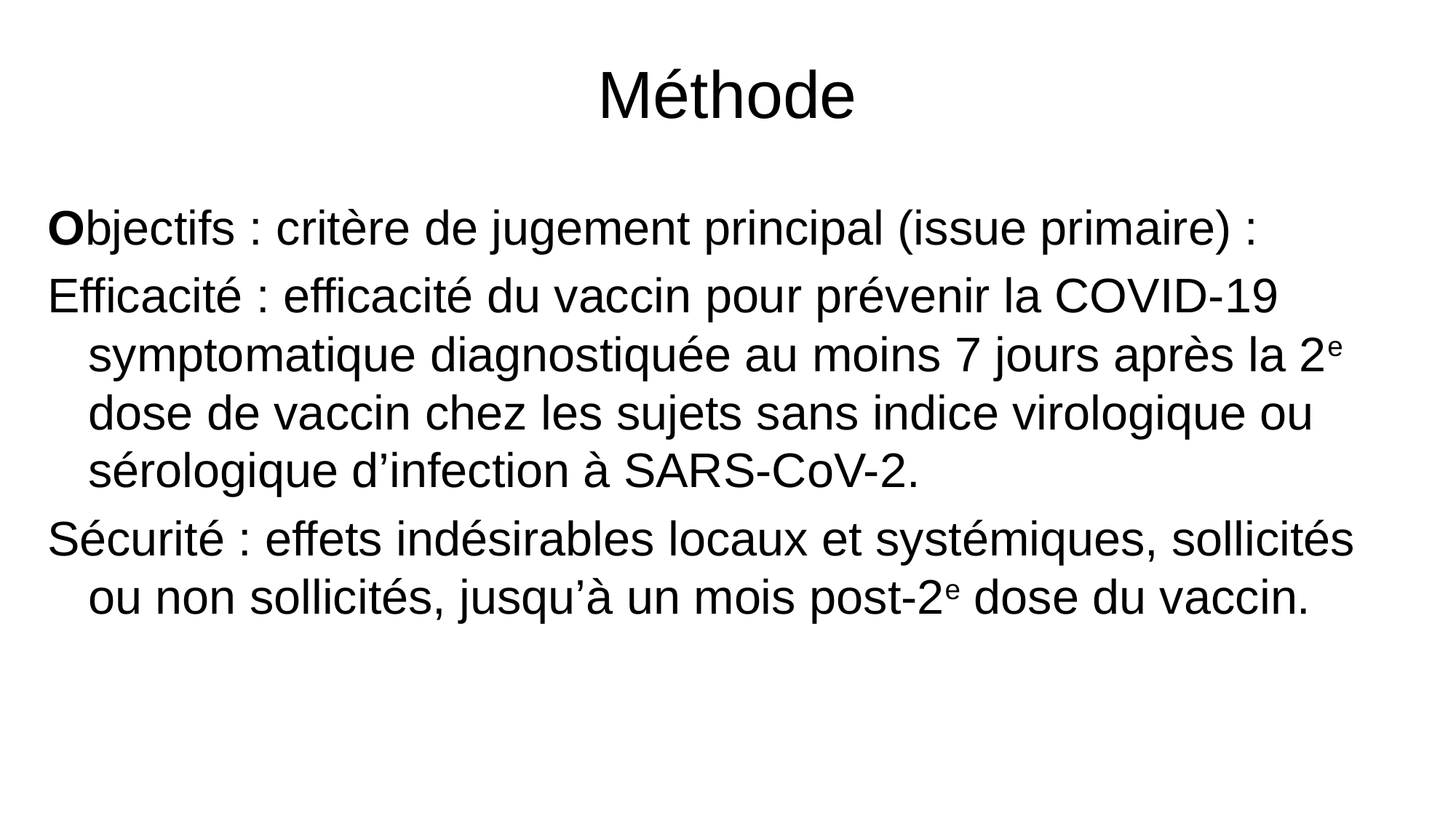

# Méthode
Objectifs : critère de jugement principal (issue primaire) :
Efficacité : efficacité du vaccin pour prévenir la COVID-19 symptomatique diagnostiquée au moins 7 jours après la 2e dose de vaccin chez les sujets sans indice virologique ou sérologique d’infection à SARS-CoV-2.
Sécurité : effets indésirables locaux et systémiques, sollicités ou non sollicités, jusqu’à un mois post-2e dose du vaccin.